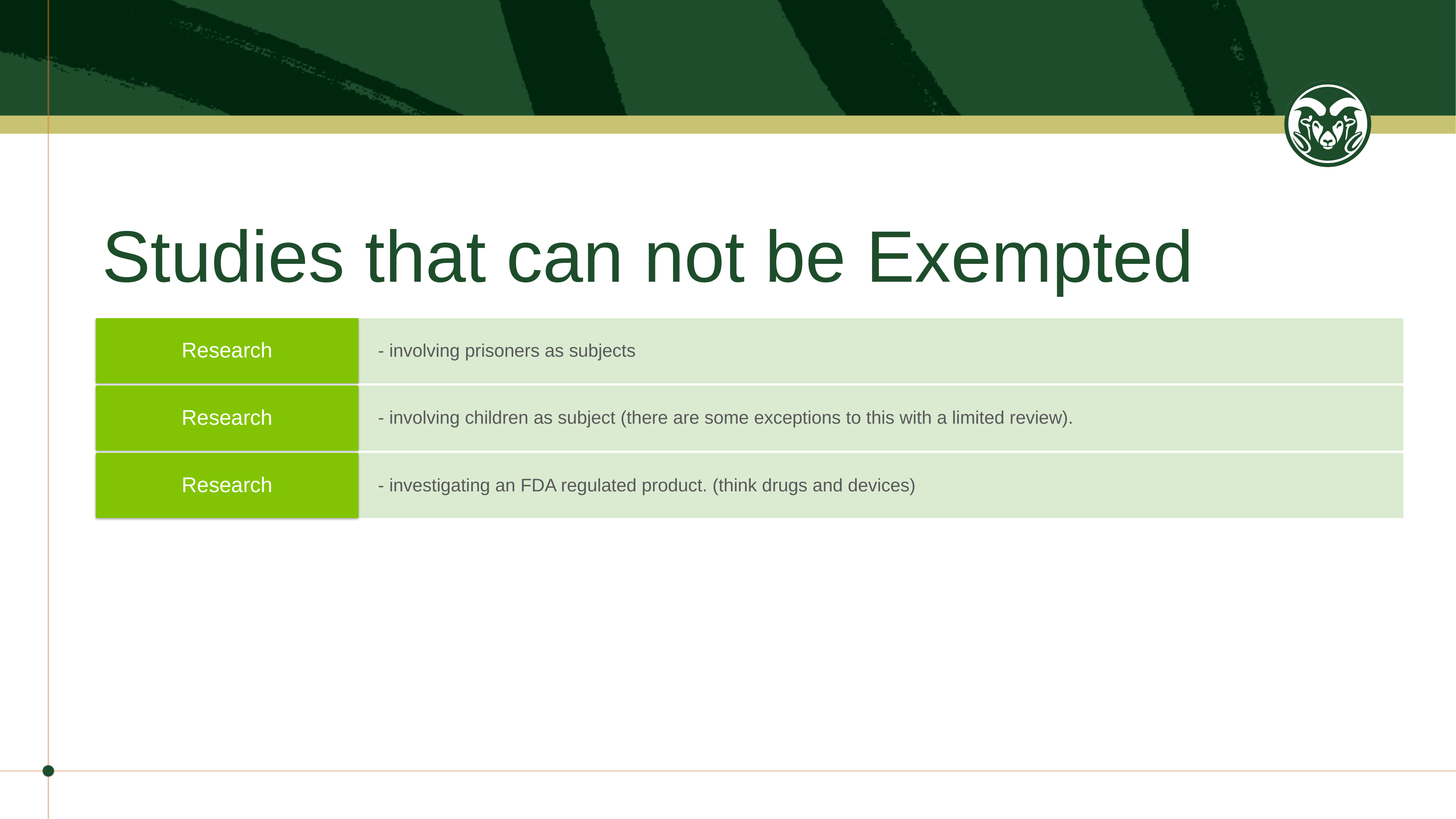

# Studies that can not be Exempted
- involving prisoners as subjects
Research
- involving children as subject (there are some exceptions to this with a limited review).
Research
- investigating an FDA regulated product. (think drugs and devices)
Research